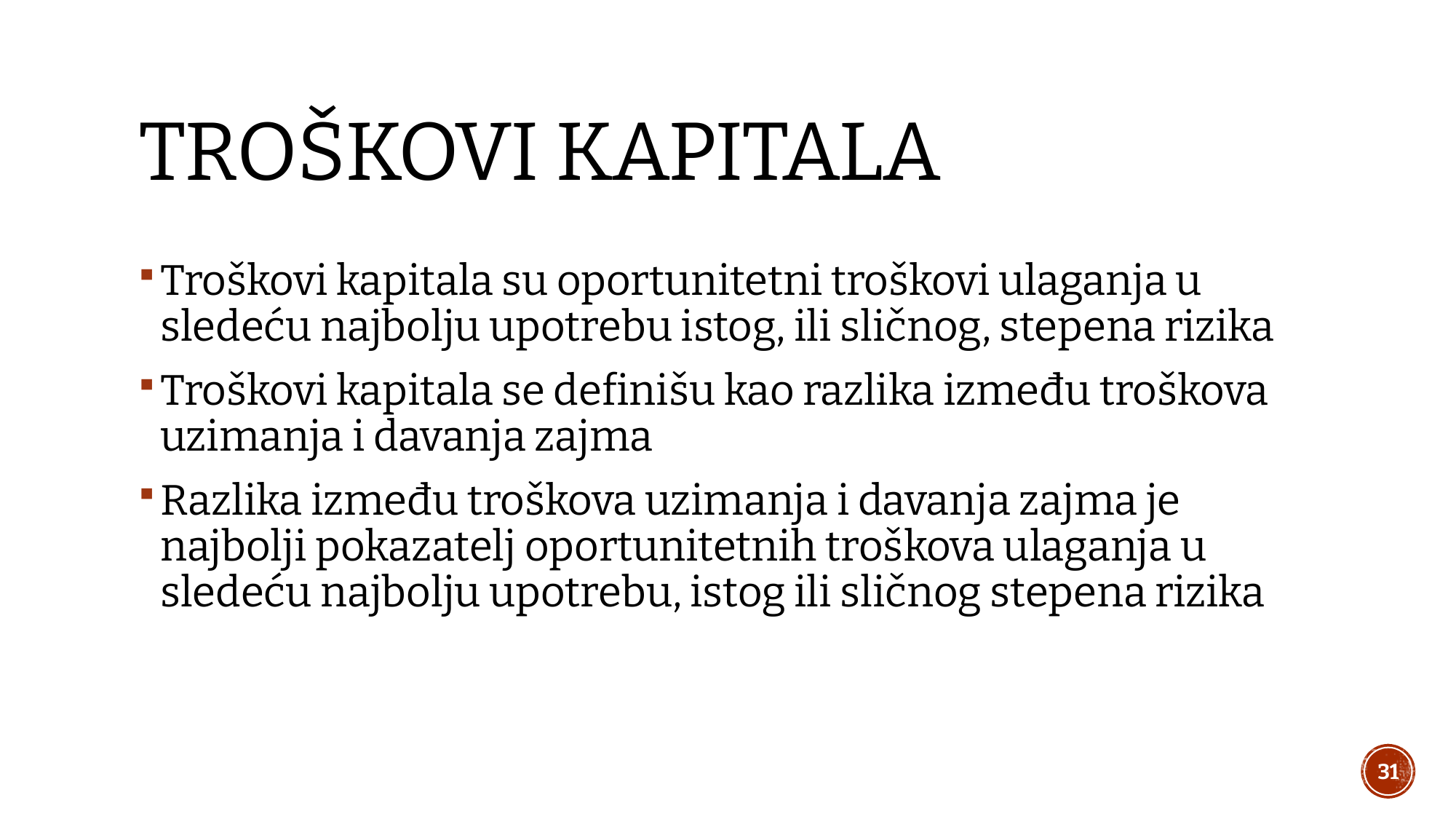

# Troškovi kapitala
Troškovi kapitala su oportunitetni troškovi ulaganja u sledeću najbolju upotrebu istog, ili sličnog, stepena rizika
Troškovi kapitala se definišu kao razlika između troškova uzimanja i davanja zajma
Razlika između troškova uzimanja i davanja zajma je najbolji pokazatelj oportunitetnih troškova ulaganja u sledeću najbolju upotrebu, istog ili sličnog stepena rizika

31